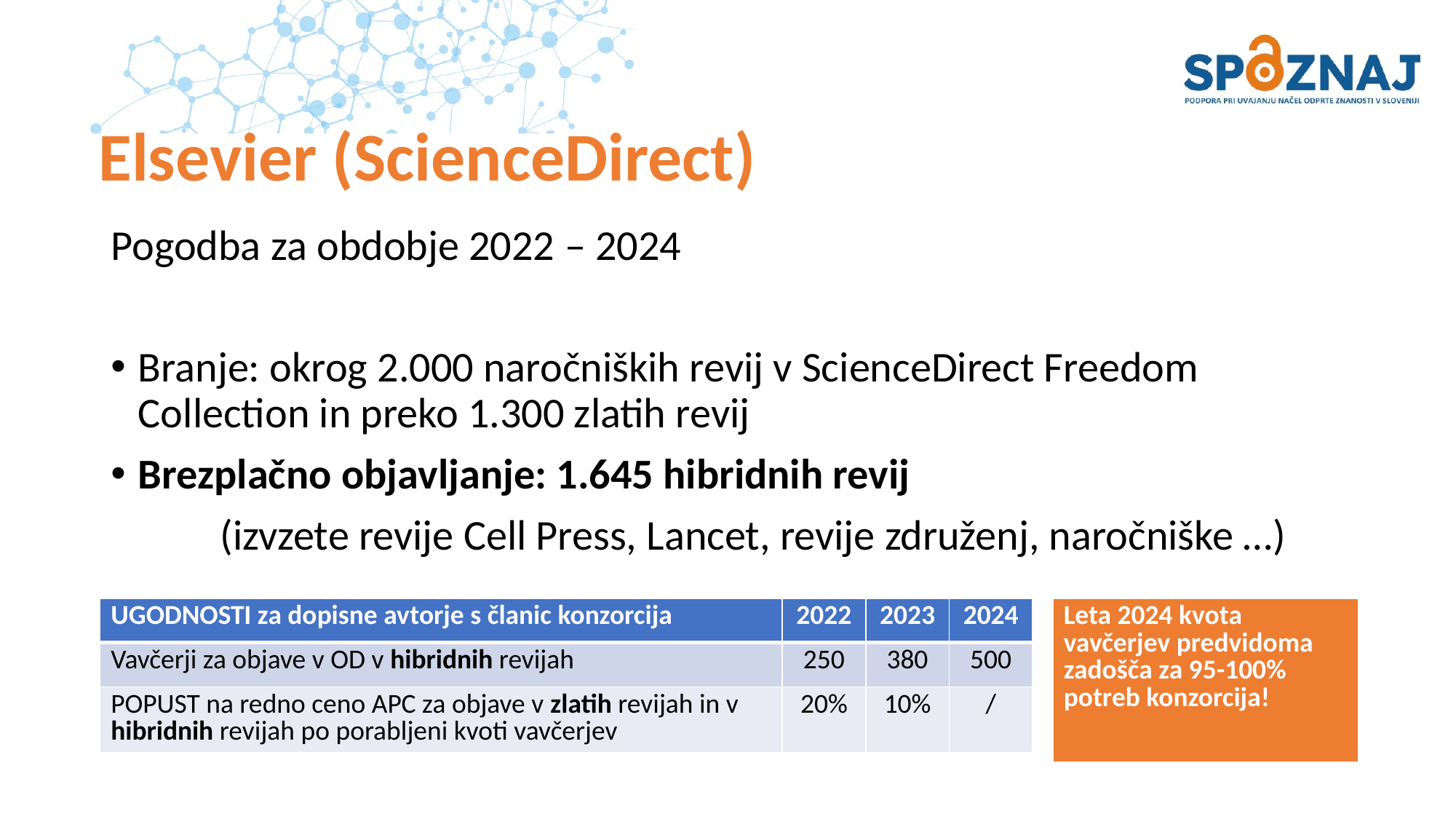

# Elsevier (ScienceDirect)
Pogodba za obdobje 2022 – 2024

Branje: okrog 2.000 naročniških revij v ScienceDirect Freedom Collection in preko 1.300 zlatih revij
Brezplačno objavljanje: 1.645 hibridnih revij
	(izvzete revije Cell Press, Lancet, revije združenj, naročniške …)

| UGODNOSTI za dopisne avtorje s članic konzorcija | 2022 | 2023 | 2024 |
| --- | --- | --- | --- |
| Vavčerji za objave v OD v hibridnih revijah | 250 | 380 | 500 |
| POPUST na redno ceno APC za objave v zlatih revijah in v hibridnih revijah po porabljeni kvoti vavčerjev | 20% | 10% | / |
| Leta 2024 kvota vavčerjev predvidoma zadošča za 95-100% potreb konzorcija! |
| --- |